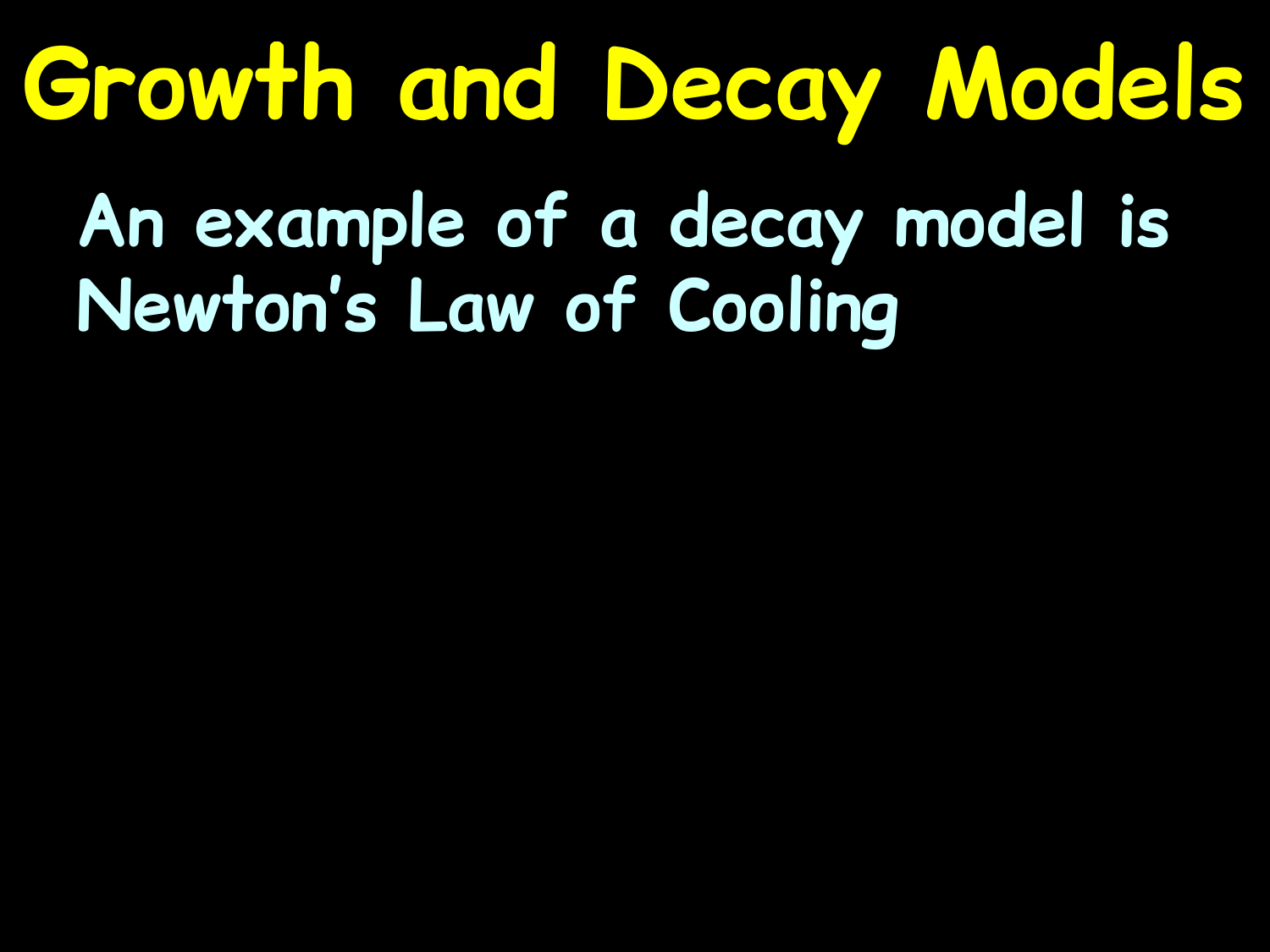

# Growth and Decay Models
An example of a decay model is Newton’s Law of Cooling